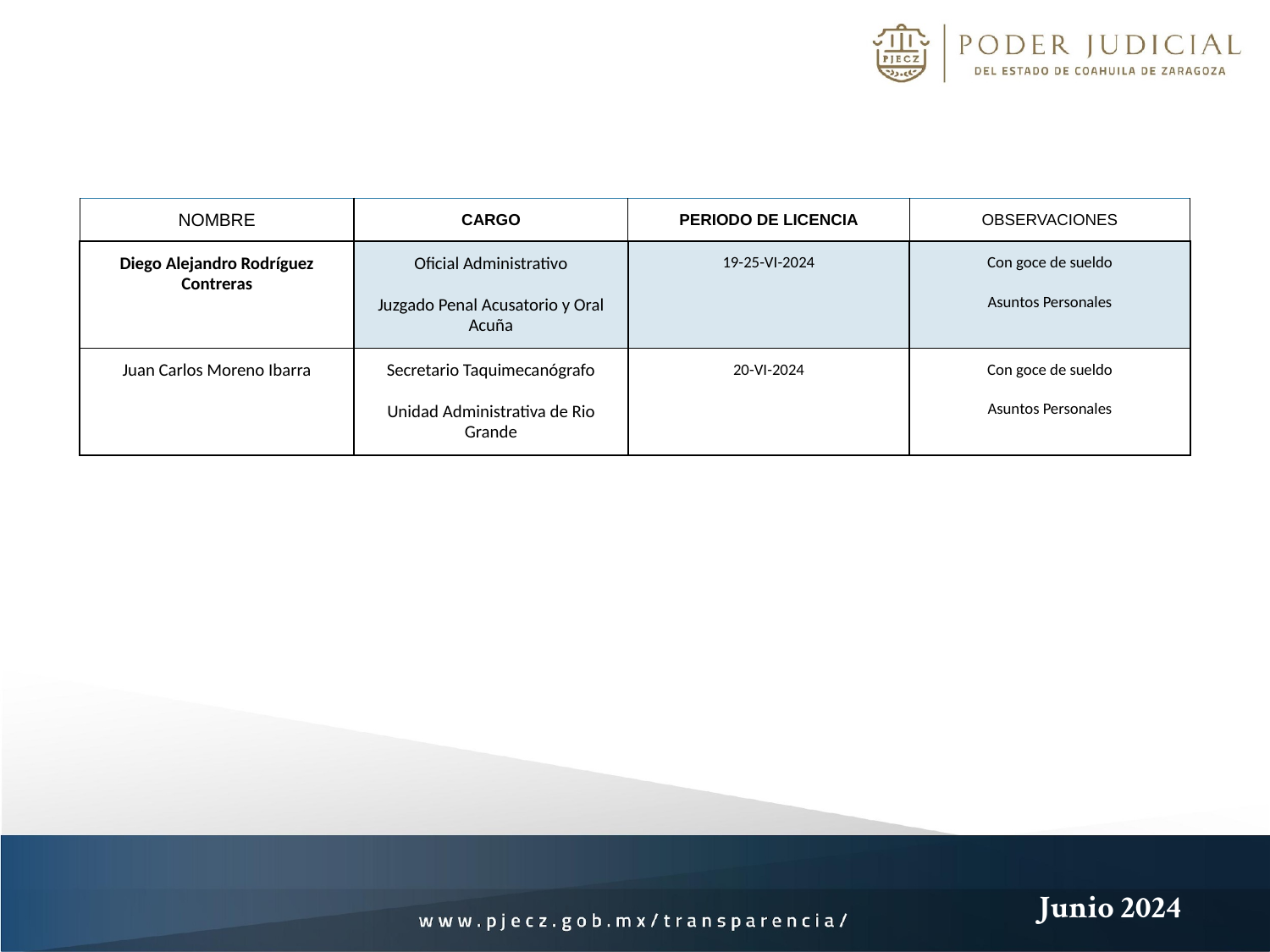

| NOMBRE | CARGO | PERIODO DE LICENCIA | OBSERVACIONES |
| --- | --- | --- | --- |
| Diego Alejandro Rodríguez Contreras | Oficial Administrativo Juzgado Penal Acusatorio y Oral Acuña | 19-25-VI-2024 | Con goce de sueldo Asuntos Personales |
| Juan Carlos Moreno Ibarra | Secretario Taquimecanógrafo Unidad Administrativa de Rio Grande | 20-VI-2024 | Con goce de sueldo Asuntos Personales |
Junio 2024